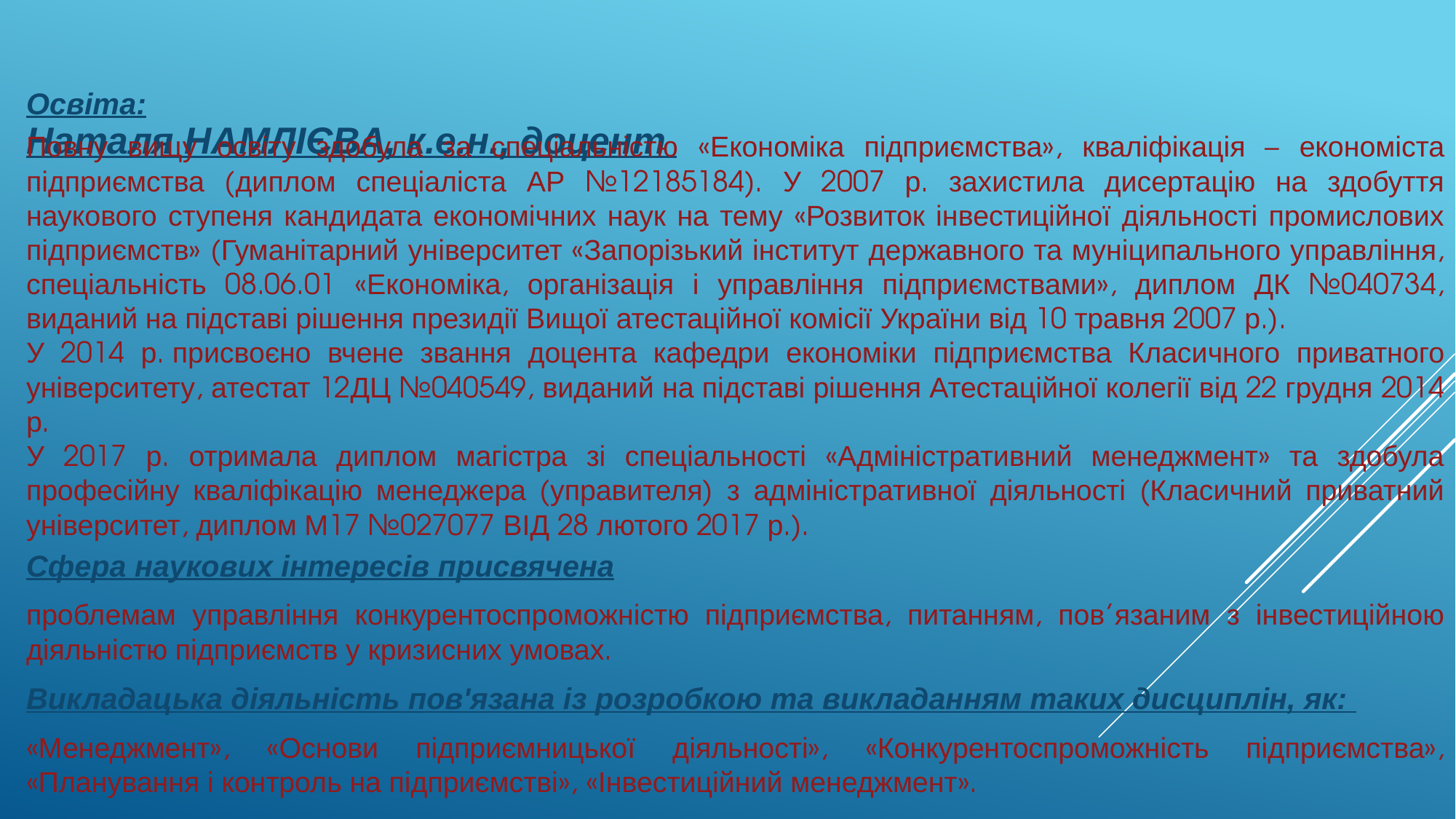

# Наталя НАМЛІЄВА, к.е.н., доцент
Освіта:
Повну вищу освіту здобула за спеціальністю «Економіка підприємства», кваліфікація – економіста підприємства (диплом спеціаліста АР №12185184). У 2007 р. захистила дисертацію на здобуття наукового ступеня кандидата економічних наук на тему «Розвиток інвестиційної діяльності промислових підприємств» (Гуманітарний університет «Запорізький інститут державного та муніципального управління, спеціальність 08.06.01 «Економіка, організація і управління підприємствами», диплом ДК №040734, виданий на підставі рішення президії Вищої атестаційної комісії України від 10 травня 2007 р.).
У 2014 р. присвоєно вчене звання доцента кафедри економіки підприємства Класичного приватного університету, атестат 12ДЦ №040549, виданий на підставі рішення Атестаційної колегії від 22 грудня 2014 р.
У 2017 р. отримала диплом магістра зі спеціальності «Адміністративний менеджмент» та здобула професійну кваліфікацію менеджера (управителя) з адміністративної діяльності (Класичний приватний університет, диплом М17 №027077 ВІД 28 лютого 2017 р.).
Сфера наукових інтересів присвячена
проблемам управління конкурентоспроможністю підприємства, питанням, пов’язаним з інвестиційною діяльністю підприємств у кризисних умовах.
Викладацька діяльність пов'язана із розробкою та викладанням таких дисциплін, як:
«Менеджмент», «Основи підприємницької діяльності», «Конкурентоспроможність підприємства», «Планування і контроль на підприємстві», «Інвестиційний менеджмент».